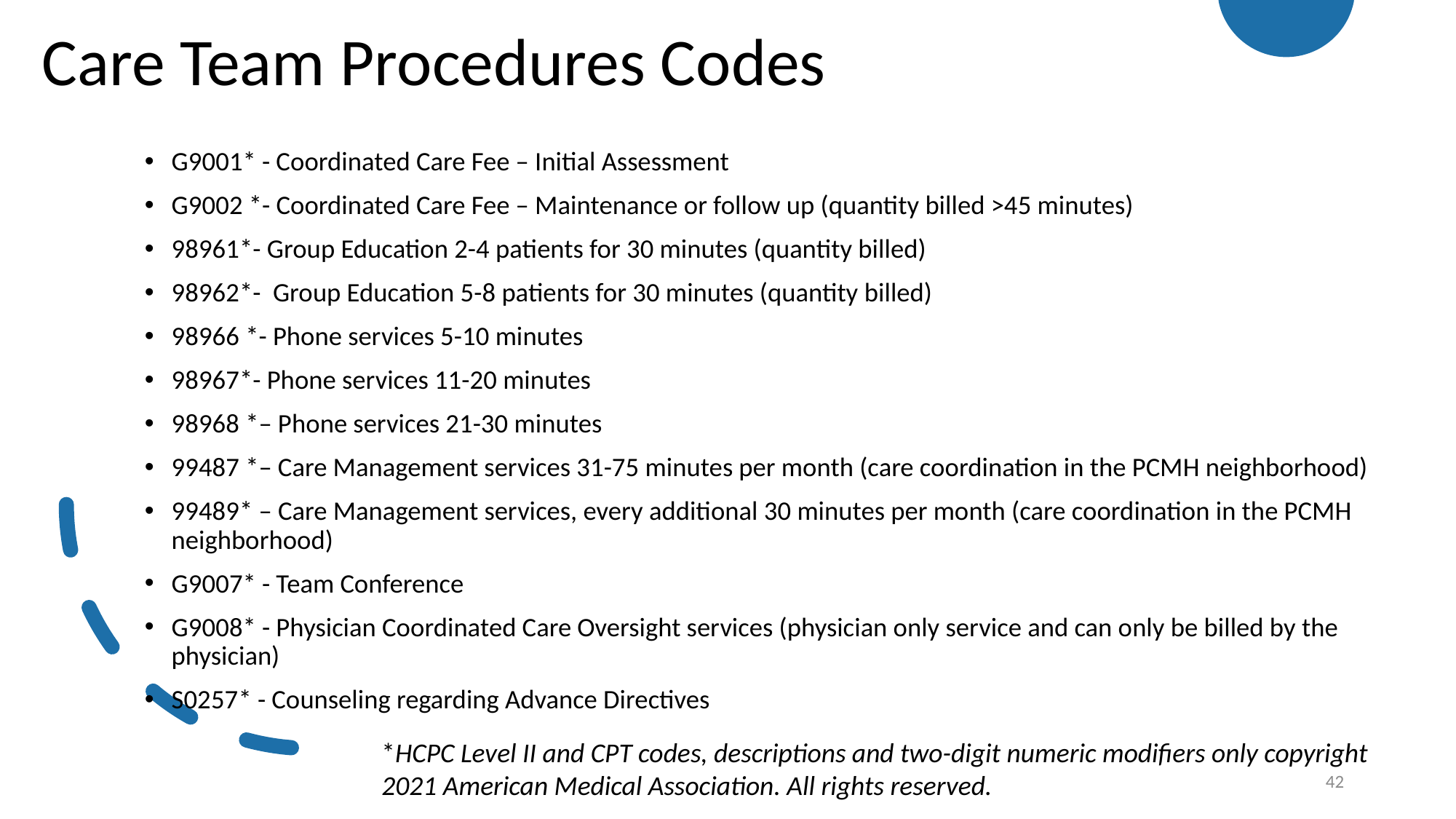

# Care Team Procedures Codes
G9001* - Coordinated Care Fee – Initial Assessment
G9002 *- Coordinated Care Fee – Maintenance or follow up (quantity billed >45 minutes)
98961*- Group Education 2-4 patients for 30 minutes (quantity billed)
98962*-  Group Education 5-8 patients for 30 minutes (quantity billed)
98966 *- Phone services 5-10 minutes
98967*- Phone services 11-20 minutes
98968 *– Phone services 21-30 minutes
99487 *– Care Management services 31-75 minutes per month (care coordination in the PCMH neighborhood)
99489* – Care Management services, every additional 30 minutes per month (care coordination in the PCMH neighborhood)
G9007* - Team Conference
G9008* - Physician Coordinated Care Oversight services (physician only service and can only be billed by the physician)
S0257* - Counseling regarding Advance Directives

*HCPC Level II and CPT codes, descriptions and two-digit numeric modifiers only copyright 2021 American Medical Association. All rights reserved.
42